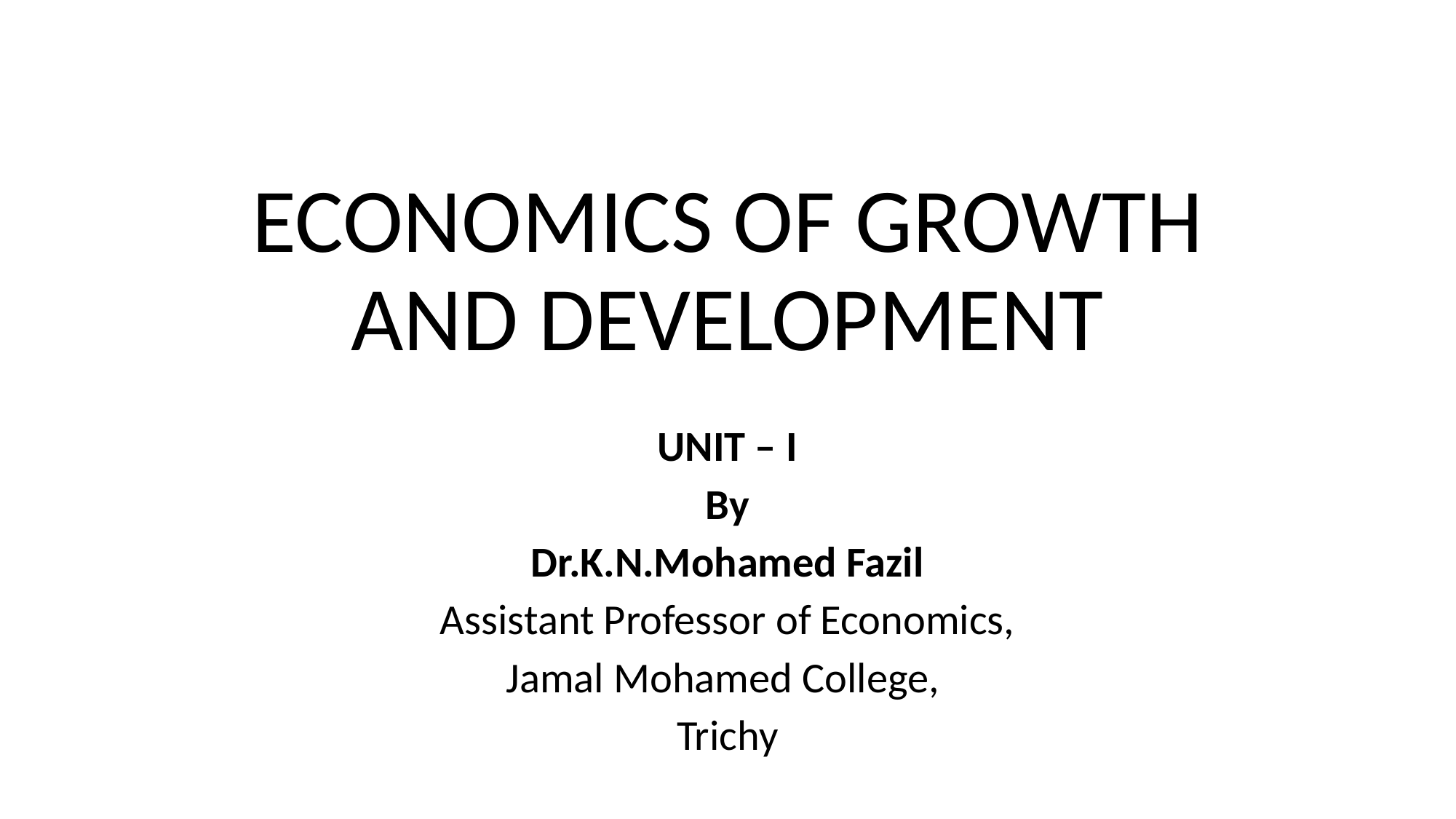

# ECONOMICS OF GROWTH AND DEVELOPMENT
UNIT – I
By
Dr.K.N.Mohamed Fazil
Assistant Professor of Economics,
Jamal Mohamed College,
Trichy